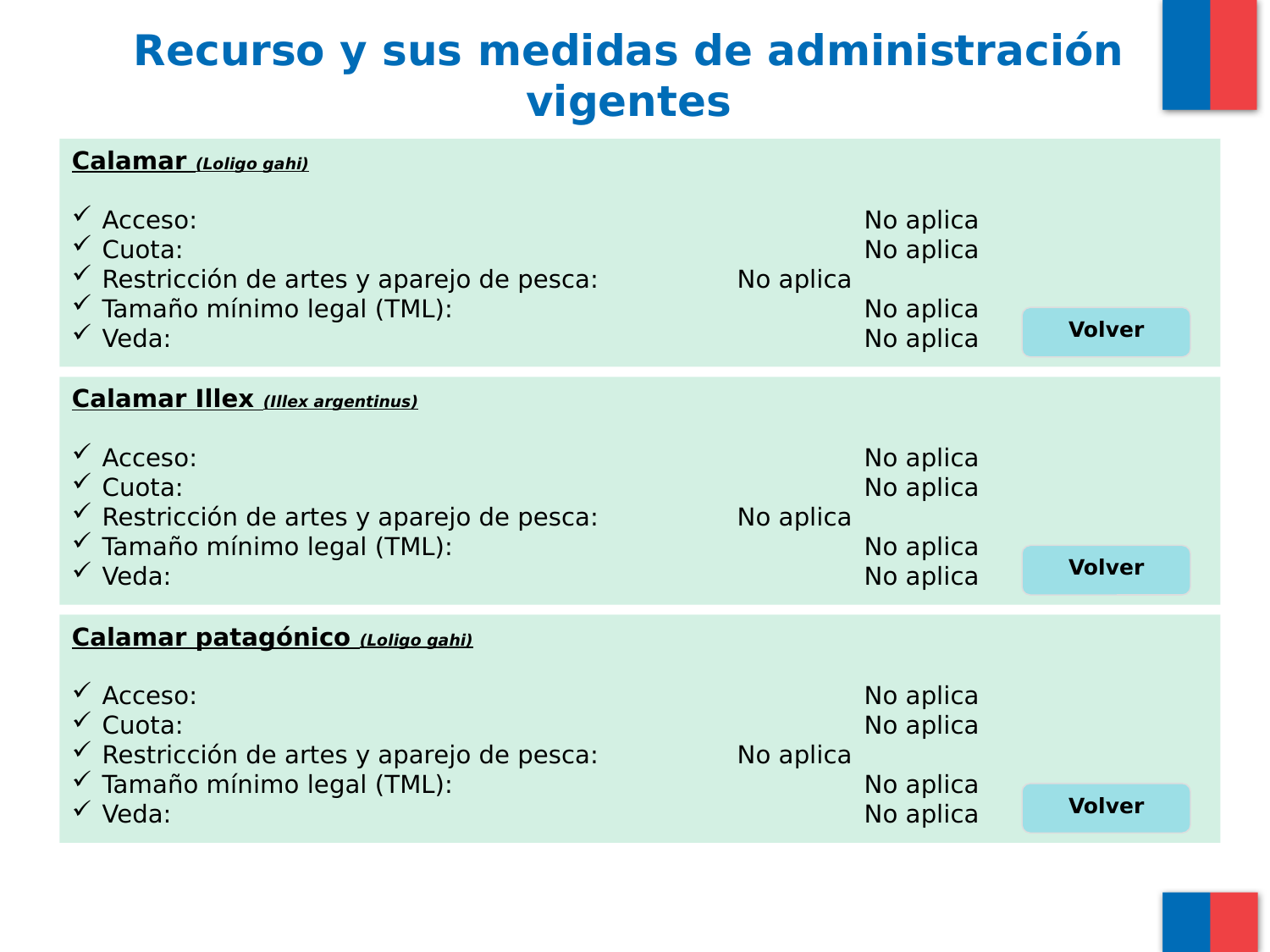

# Recurso y sus medidas de administración vigentes
Calamar (Loligo gahi)

Acceso: 						No aplica
Cuota:						No aplica
Restricción de artes y aparejo de pesca:		No aplica
Tamaño mínimo legal (TML):				No aplica
Veda:						No aplica

Volver
Calamar Illex (Illex argentinus)

Acceso: 						No aplica
Cuota:						No aplica
Restricción de artes y aparejo de pesca:		No aplica
Tamaño mínimo legal (TML):				No aplica
Veda:						No aplica

Volver
Calamar patagónico (Loligo gahi)

Acceso: 						No aplica
Cuota:						No aplica
Restricción de artes y aparejo de pesca:		No aplica
Tamaño mínimo legal (TML):				No aplica
Veda:						No aplica

Volver